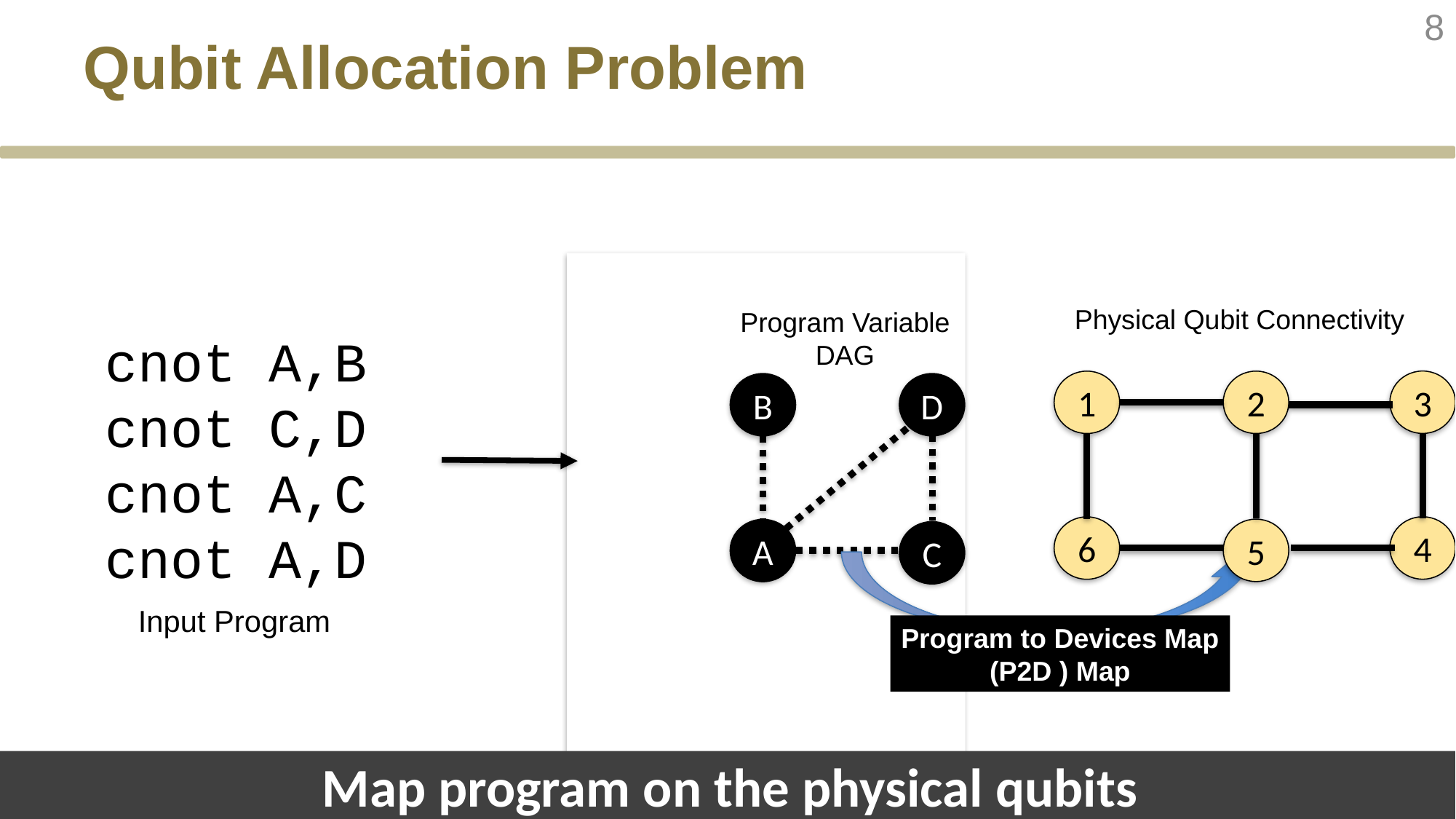

8

Compute Pairwise Distance Table assuming Uniform SWAP cost

Partition the program into layers

Find SWAPs to minimize the A-Star

# Qubit Allocation Problem
cnot
A

B
C
D

Physical Qubit Connectivity
2
1
6
5
3
4
Program Variable DAG
D
B
A
C
cnot A,B
cnot C,D
cnot A,C
cnot A,D

Program to Devices Map
(P2D ) Map
Input Program
Circuit Representation
 of program
Map program on the physical qubits